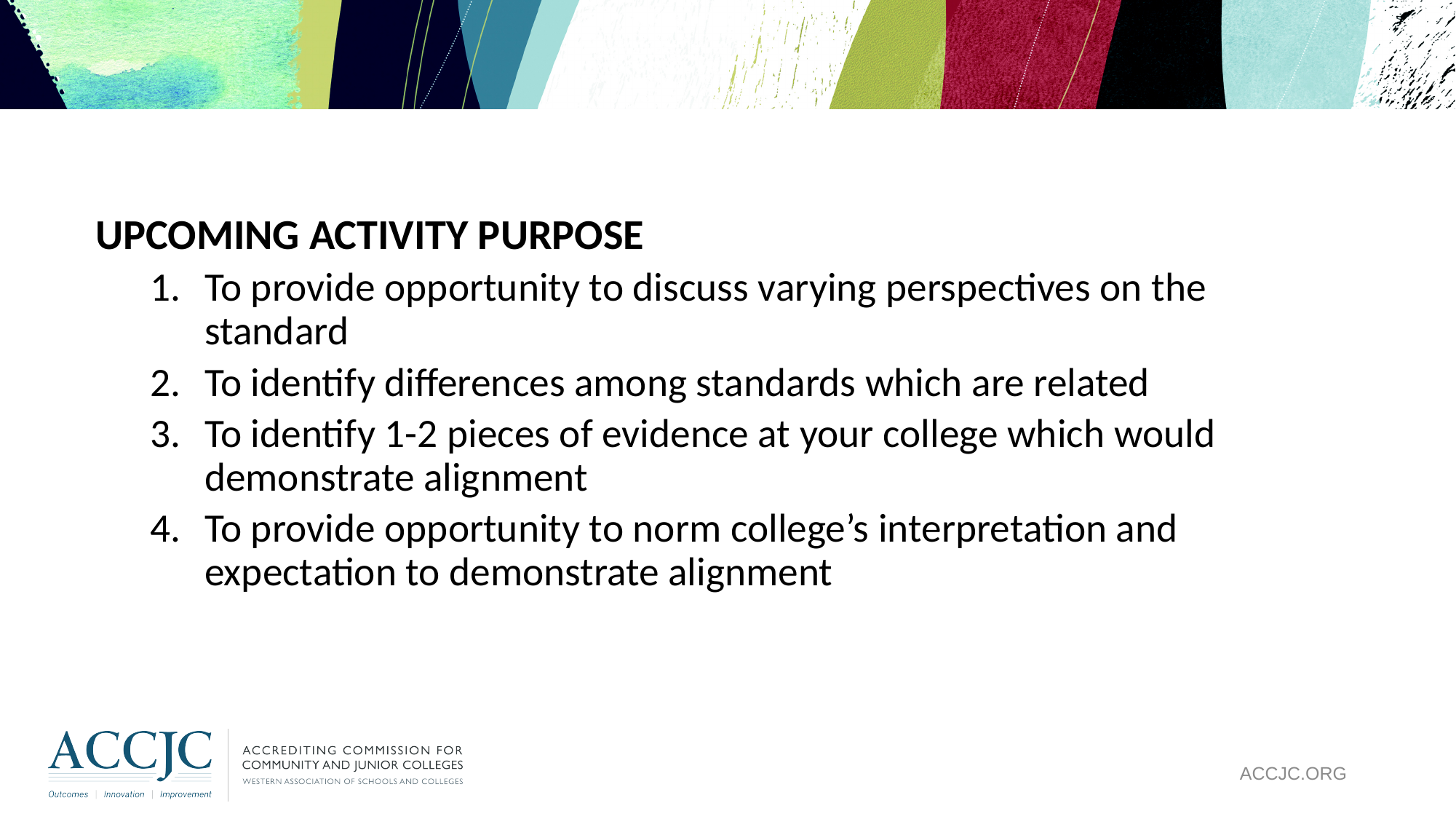

UPCOMING ACTIVITY PURPOSE
To provide opportunity to discuss varying perspectives on the standard
To identify differences among standards which are related
To identify 1-2 pieces of evidence at your college which would demonstrate alignment
To provide opportunity to norm college’s interpretation and expectation to demonstrate alignment